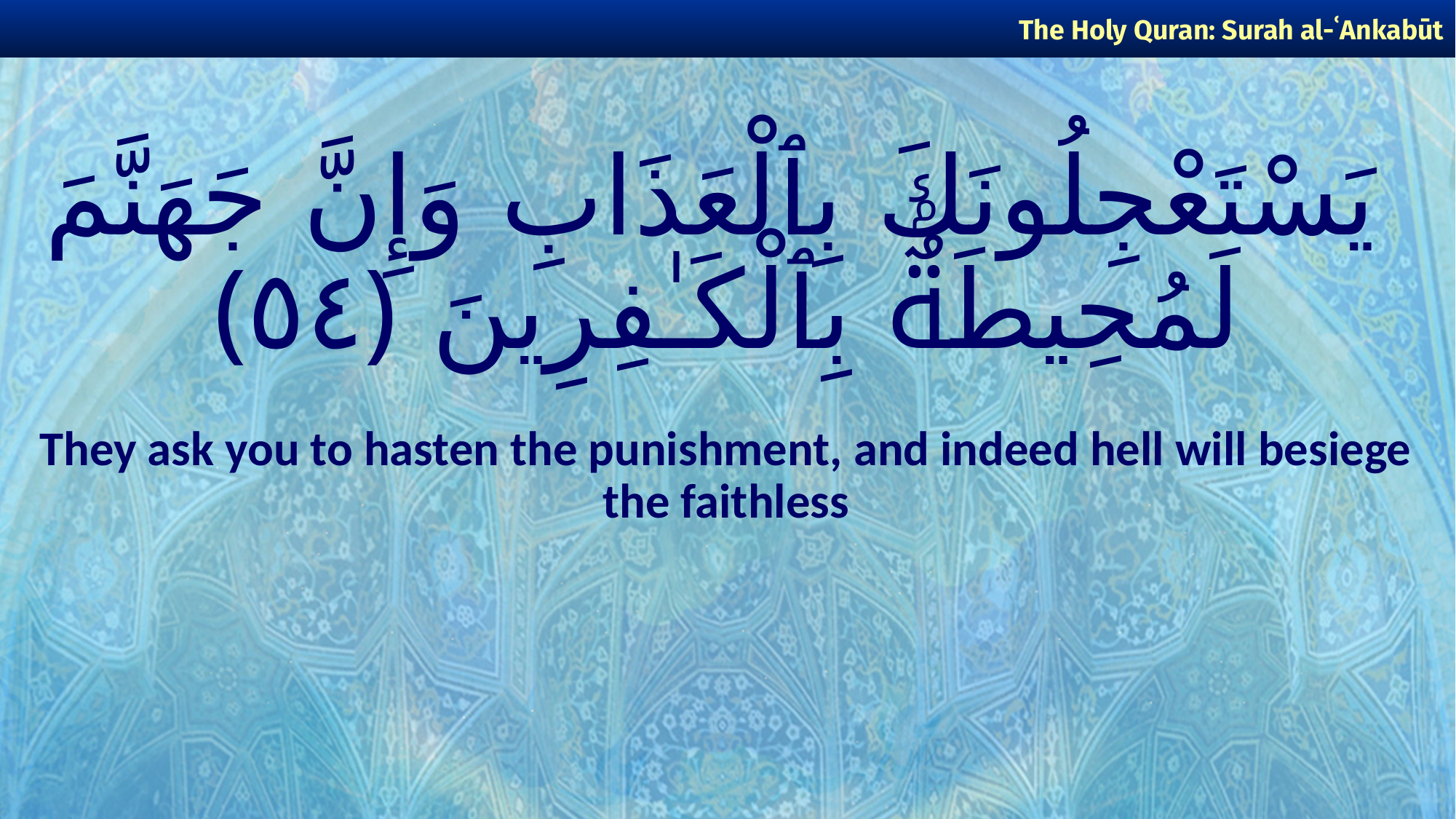

The Holy Quran: Surah al-ʿAnkabūt
# يَسْتَعْجِلُونَكَ بِٱلْعَذَابِ وَإِنَّ جَهَنَّمَ لَمُحِيطَةٌۢ بِٱلْكَـٰفِرِينَ ﴿٥٤﴾
They ask you to hasten the punishment, and indeed hell will besiege the faithless